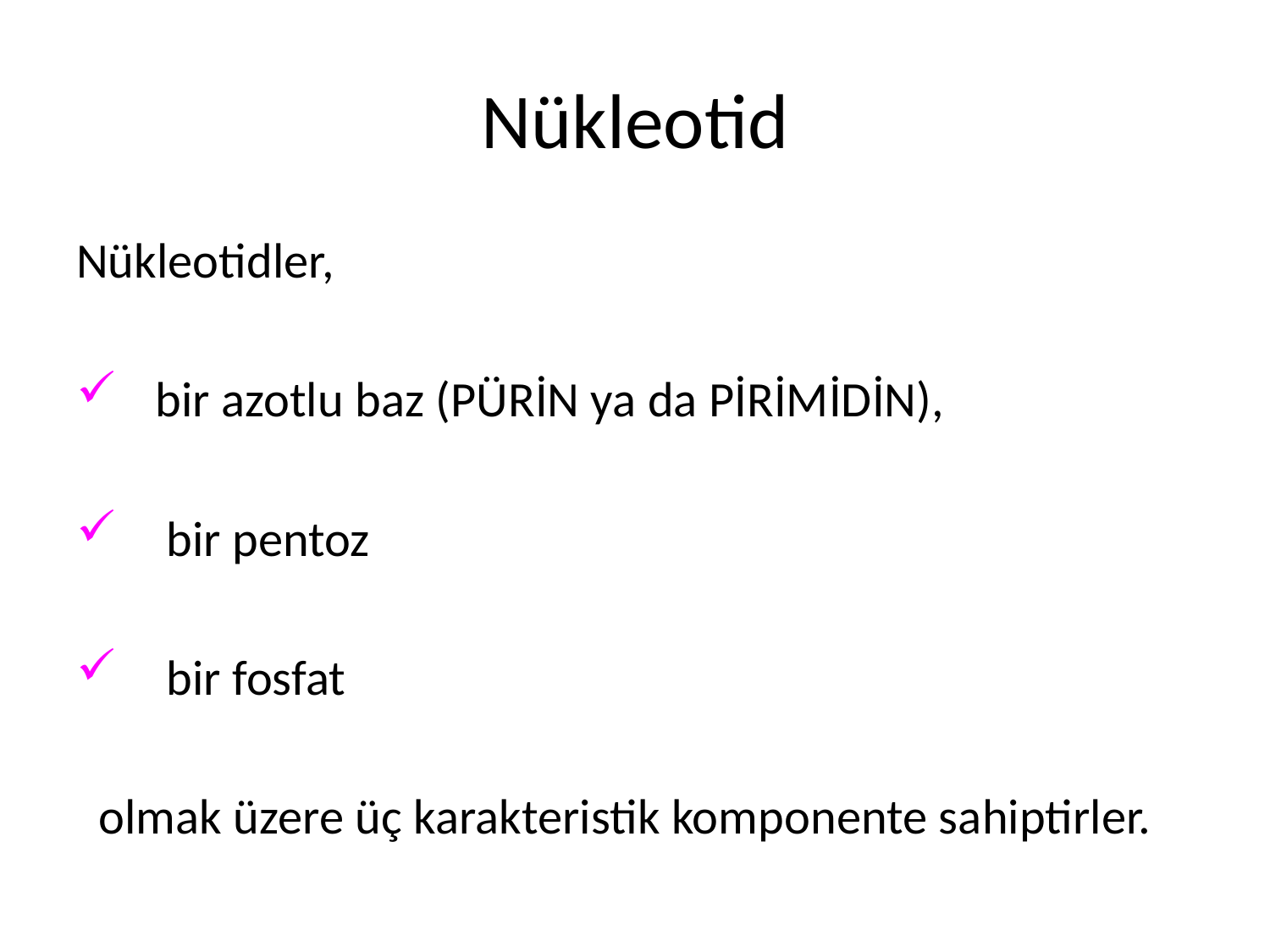

# Nükleotid
Nükleotidler,

   bir azotlu baz (PÜRİN ya da PİRİMİDİN),

    bir pentoz

    bir fosfat

  olmak üzere üç karakteristik komponente sahiptirler.